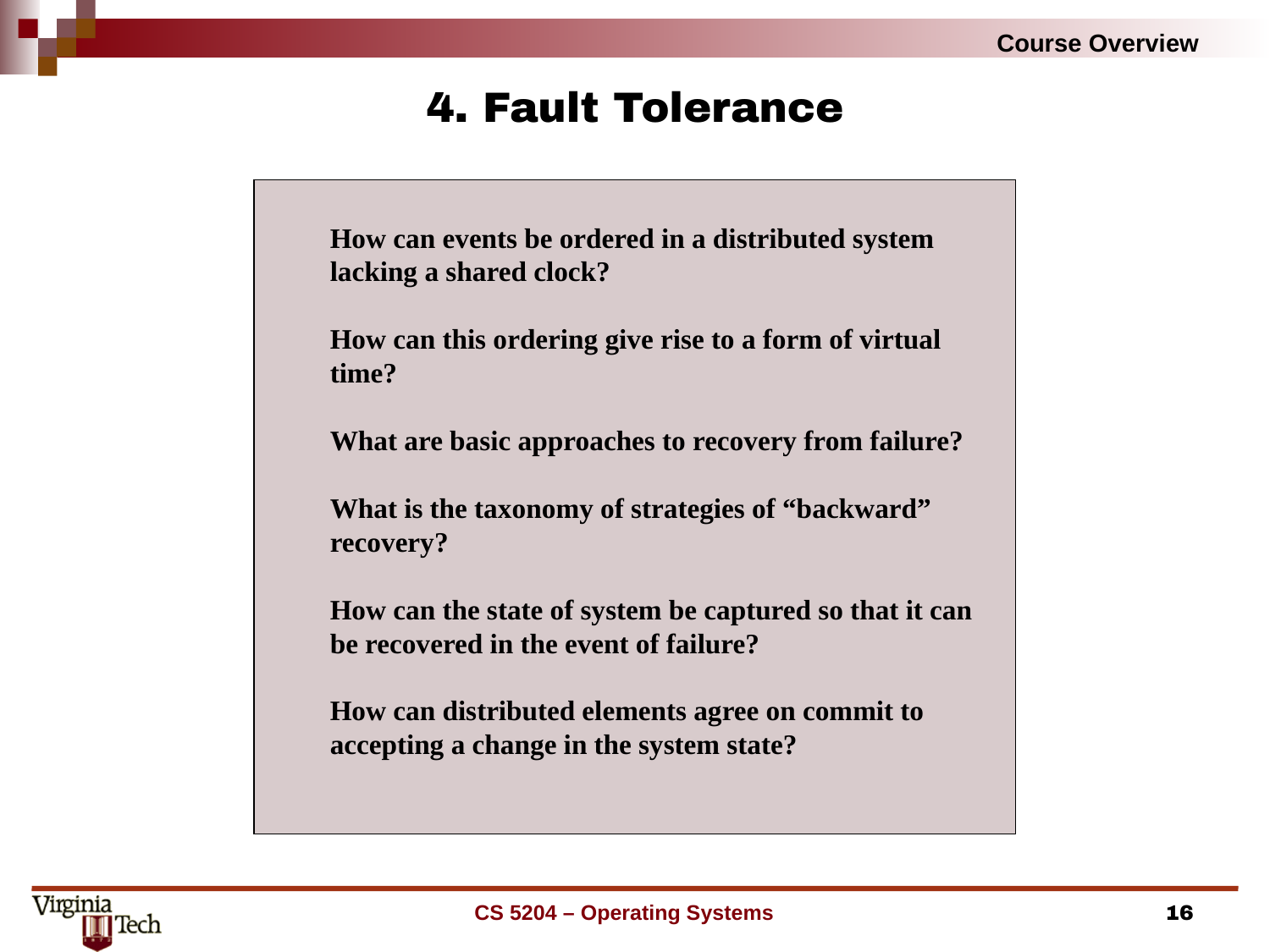

# 4. Fault Tolerance

How can events be ordered in a distributed system lacking a shared clock?

How can this ordering give rise to a form of virtual time?

What are basic approaches to recovery from failure?

What is the taxonomy of strategies of “backward” recovery?

How can the state of system be captured so that it can be recovered in the event of failure?

How can distributed elements agree on commit to accepting a change in the system state?

CS 5204 – Operating Systems
16